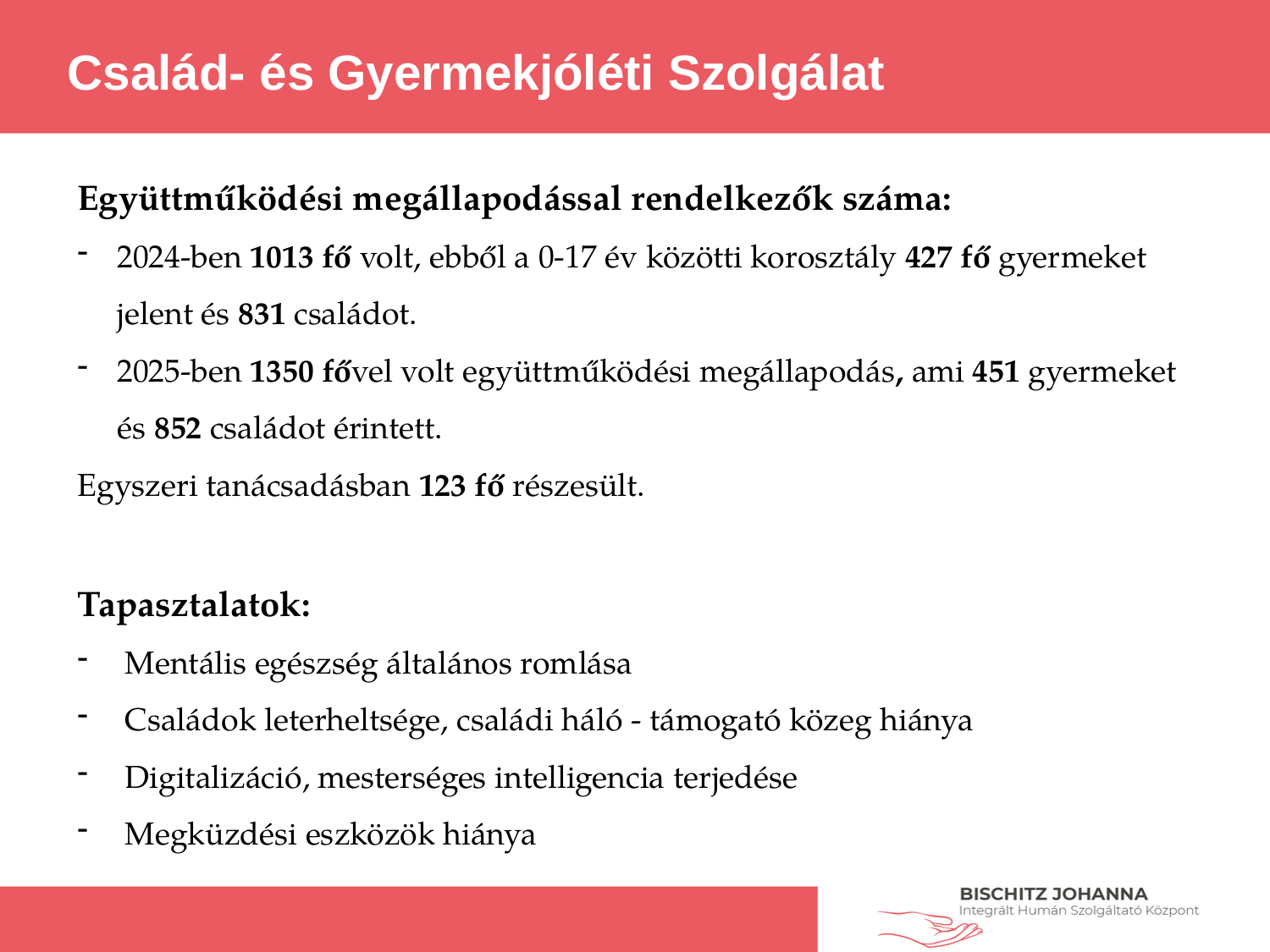

Család- és Gyermekjóléti Szolgálat

Együttműködési megállapodással rendelkezők száma:
2024-ben 1013 fő volt, ebből a 0-17 év közötti korosztály 427 fő gyermeket
     jelent és 831 családot.
2025-ben 1350 fővel volt együttműködési megállapodás, ami 451 gyermeket
     és 852 családot érintett.
Egyszeri tanácsadásban 123 fő részesült.

Tapasztalatok:
Mentális egészség általános romlása
Családok leterheltsége, családi háló - támogató közeg hiánya
Digitalizáció, mesterséges intelligencia terjedése
Megküzdési eszközök hiánya